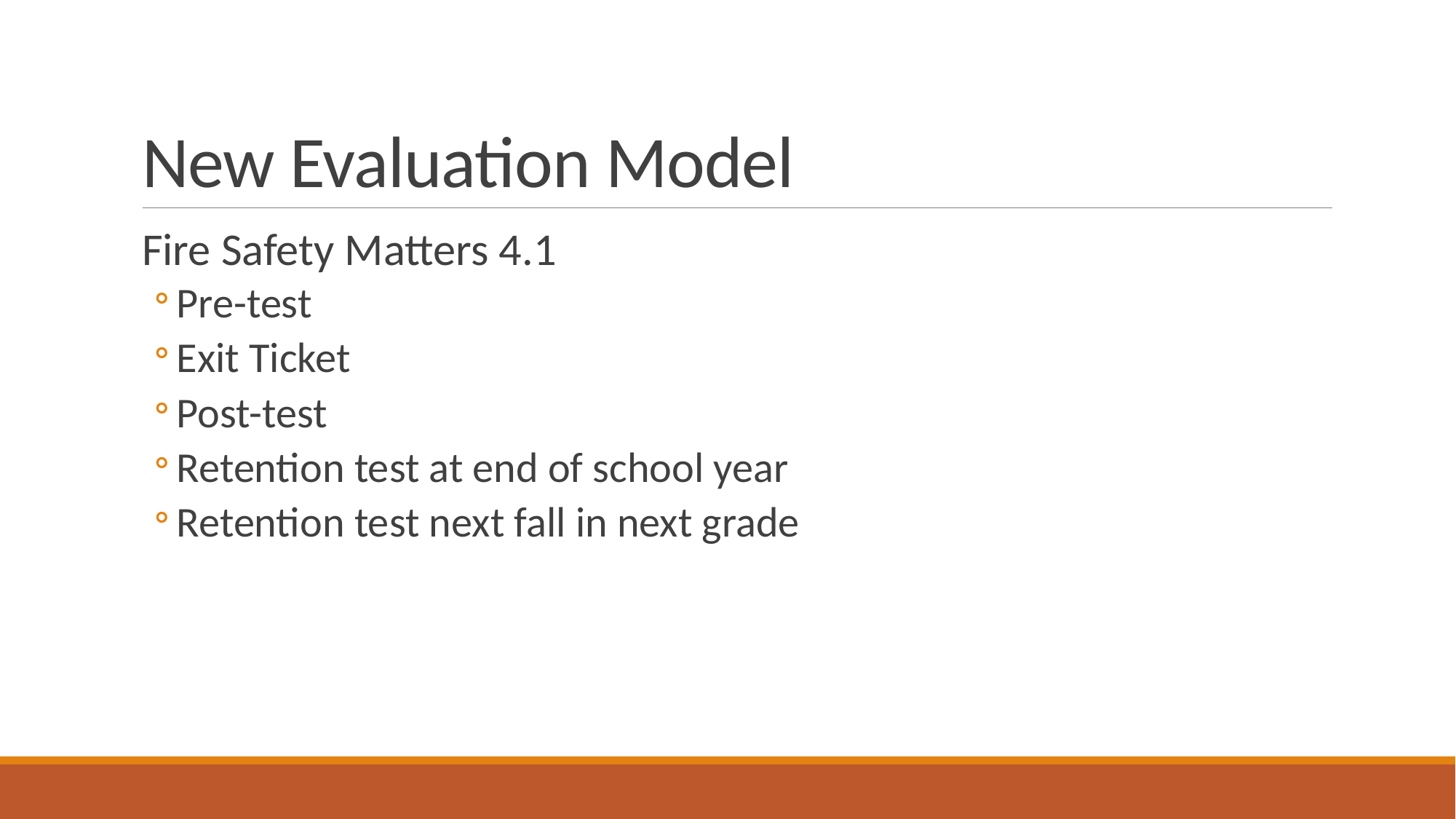

# New Evaluation Model
Fire Safety Matters 4.1
Pre-test
Exit Ticket
Post-test
Retention test at end of school year
Retention test next fall in next grade